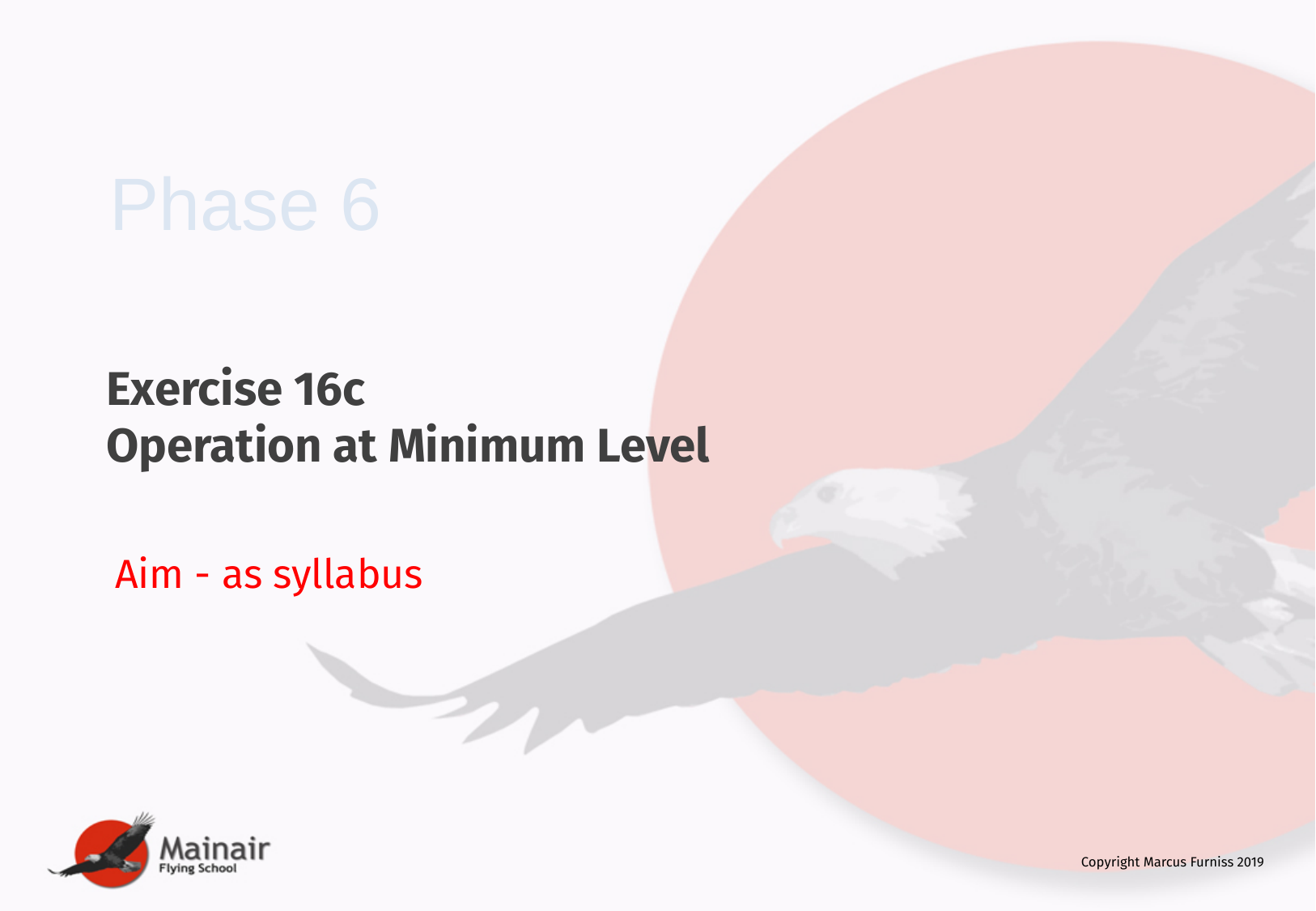

Phase 6
# Exercise 16c Operation at Minimum Level
Aim - as syllabus
Copyright Marcus Furniss 2019